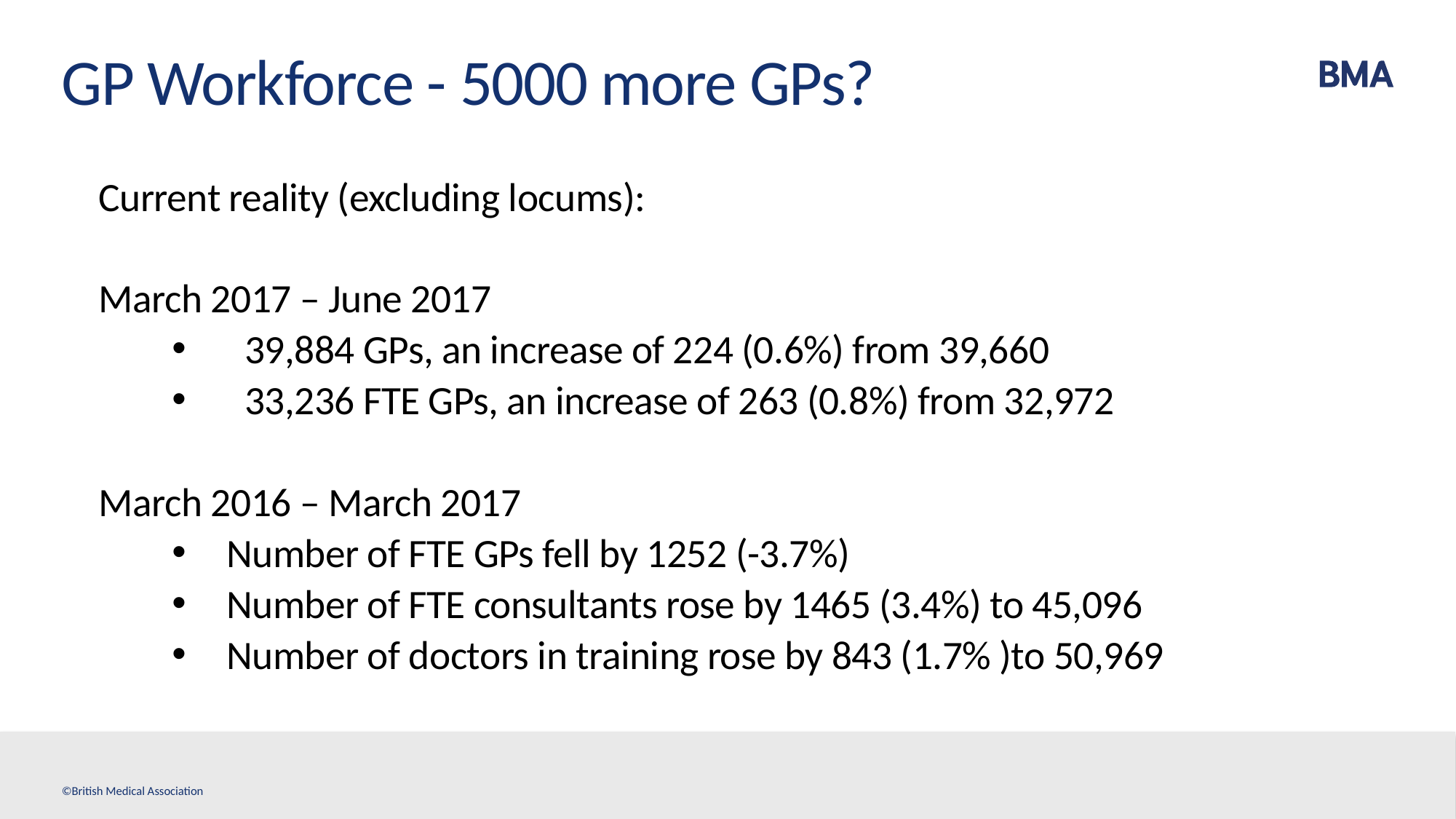

# GP Workforce - 5000 more GPs?
Current reality (excluding locums):

March 2017 – June 2017
39,884 GPs, an increase of 224 (0.6%) from 39,660
33,236 FTE GPs, an increase of 263 (0.8%) from 32,972

March 2016 – March 2017
Number of FTE GPs fell by 1252 (-3.7%)
Number of FTE consultants rose by 1465 (3.4%) to 45,096
Number of doctors in training rose by 843 (1.7% )to 50,969